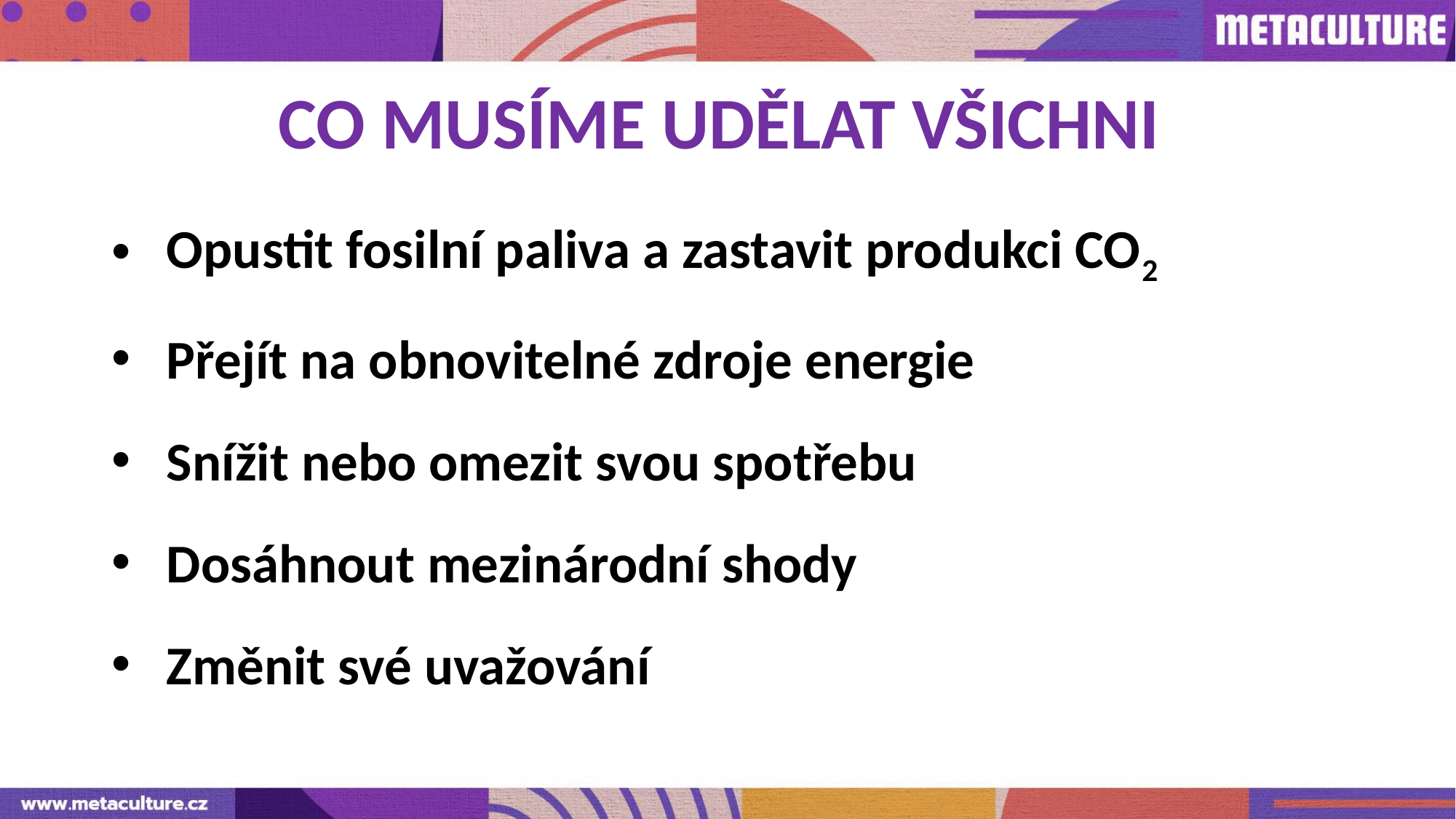

CO MUSÍME UDĚLAT VŠICHNI
Opustit fosilní paliva a zastavit produkci CO2
Přejít na obnovitelné zdroje energie
Snížit nebo omezit svou spotřebu
Dosáhnout mezinárodní shody
Změnit své uvažování